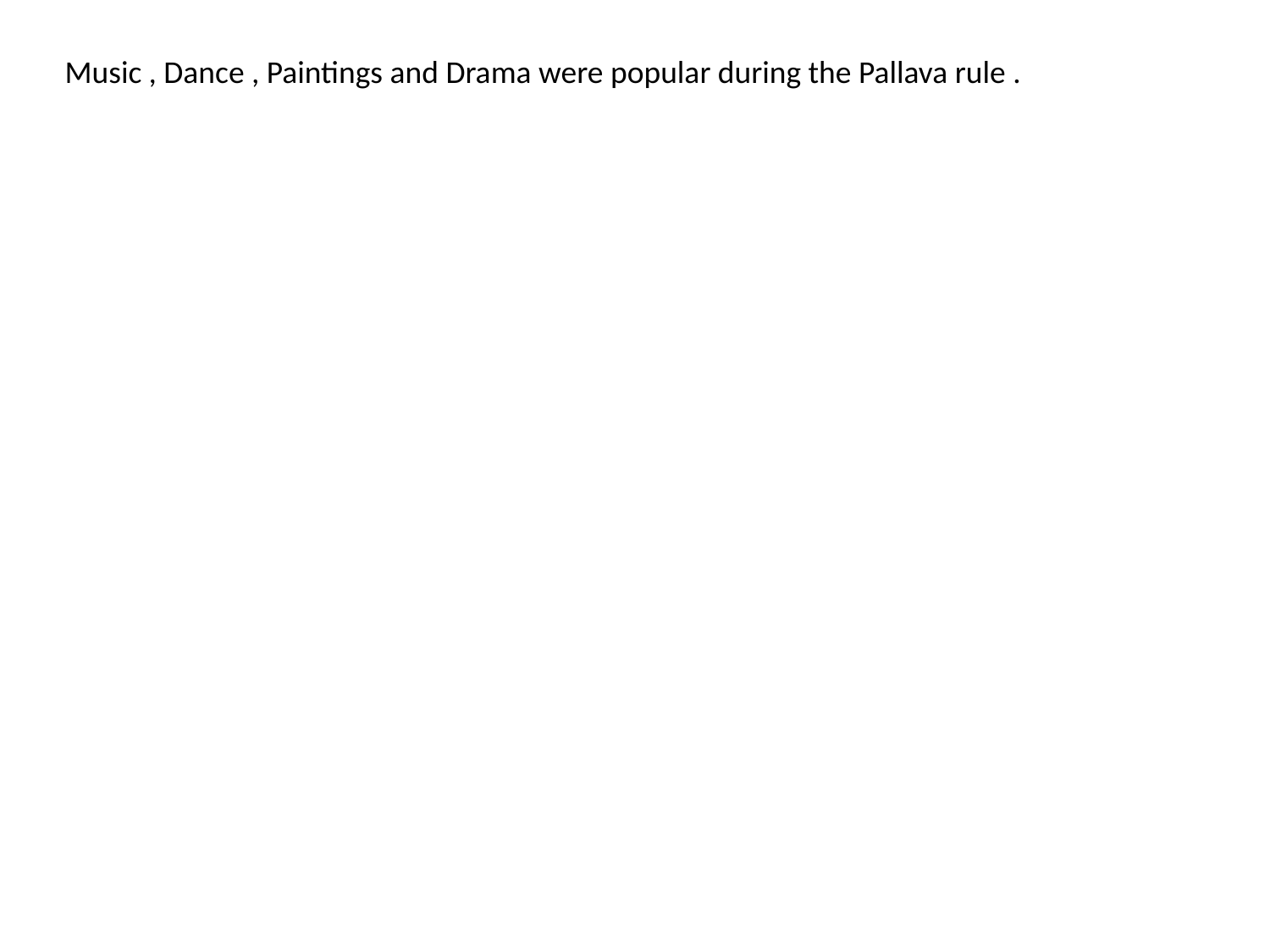

Music , Dance , Paintings and Drama were popular during the Pallava rule .